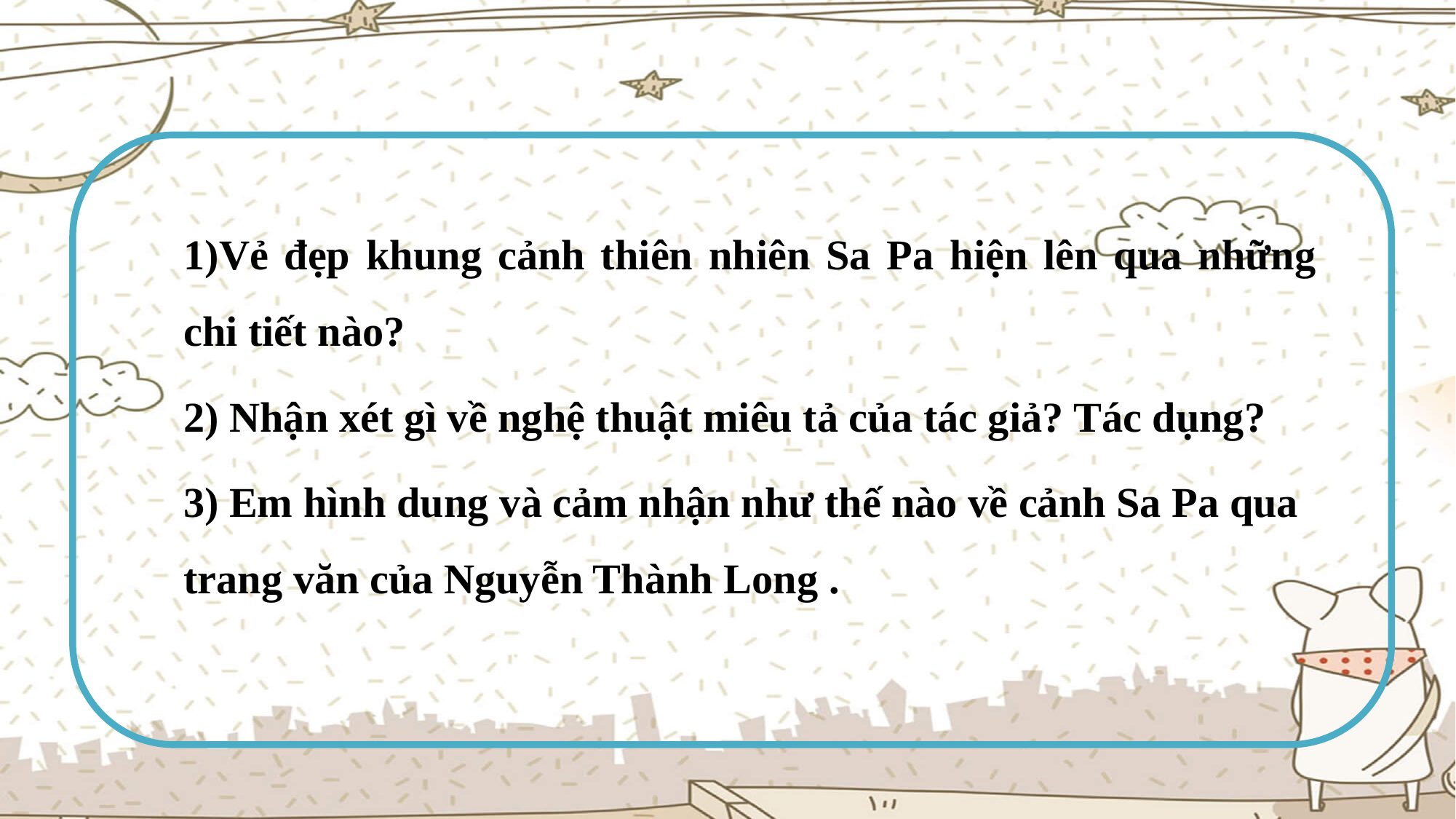

1)Vẻ đẹp khung cảnh thiên nhiên Sa Pa hiện lên qua những chi tiết nào?
2) Nhận xét gì về nghệ thuật miêu tả của tác giả? Tác dụng?
3) Em hình dung và cảm nhận như thế nào về cảnh Sa Pa qua trang văn của Nguyễn Thành Long .